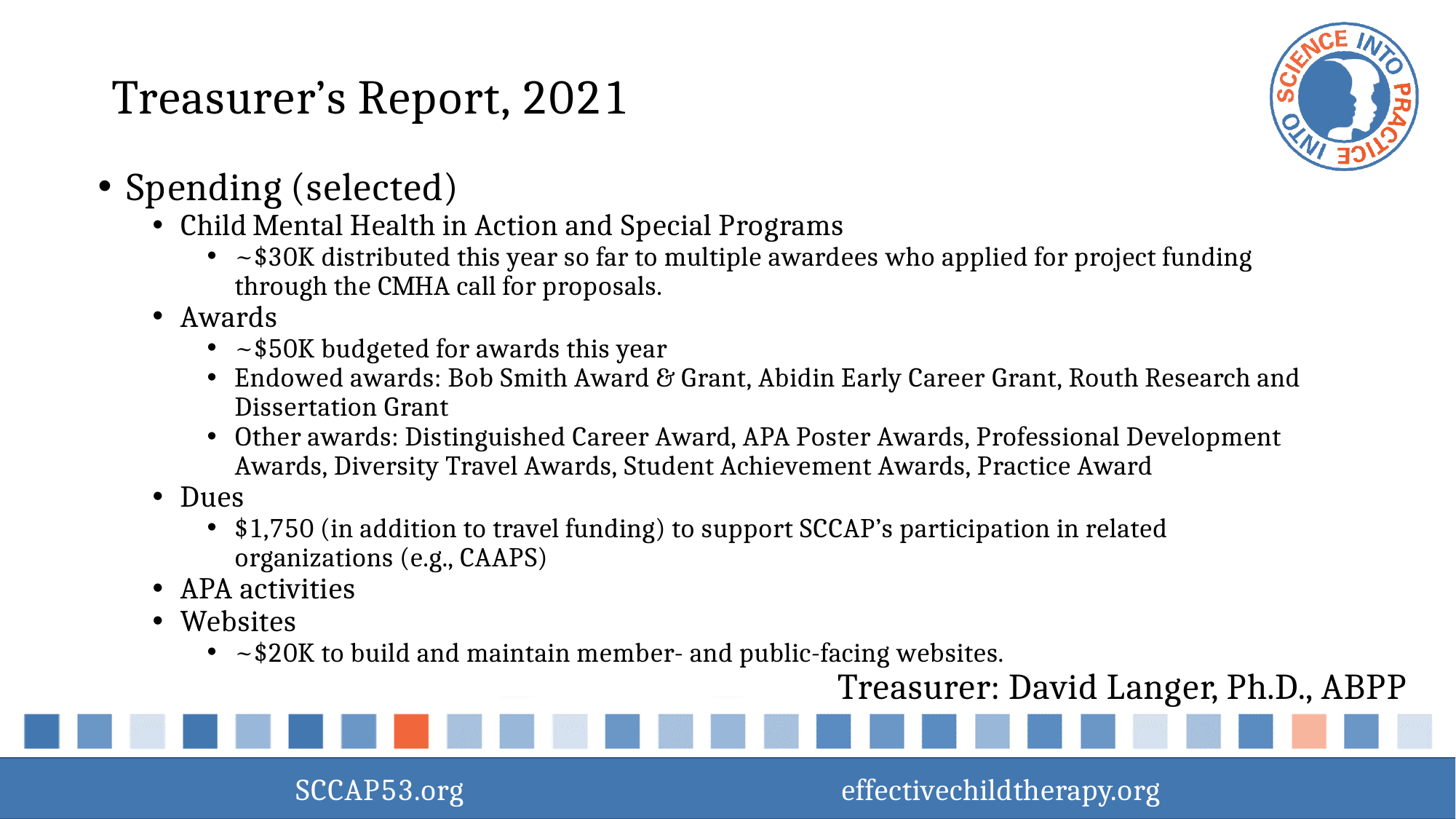

# Treasurer’s Report, 2021
Spending (selected)
Child Mental Health in Action and Special Programs
~$30K distributed this year so far to multiple awardees who applied for project funding through the CMHA call for proposals.
Awards
~$50K budgeted for awards this year
Endowed awards: Bob Smith Award & Grant, Abidin Early Career Grant, Routh Research and Dissertation Grant
Other awards: Distinguished Career Award, APA Poster Awards, Professional Development Awards, Diversity Travel Awards, Student Achievement Awards, Practice Award
Dues
$1,750 (in addition to travel funding) to support SCCAP’s participation in related organizations (e.g., CAAPS)
APA activities
Websites
~$20K to build and maintain member- and public-facing websites.

Treasurer: David Langer, Ph.D., ABPP